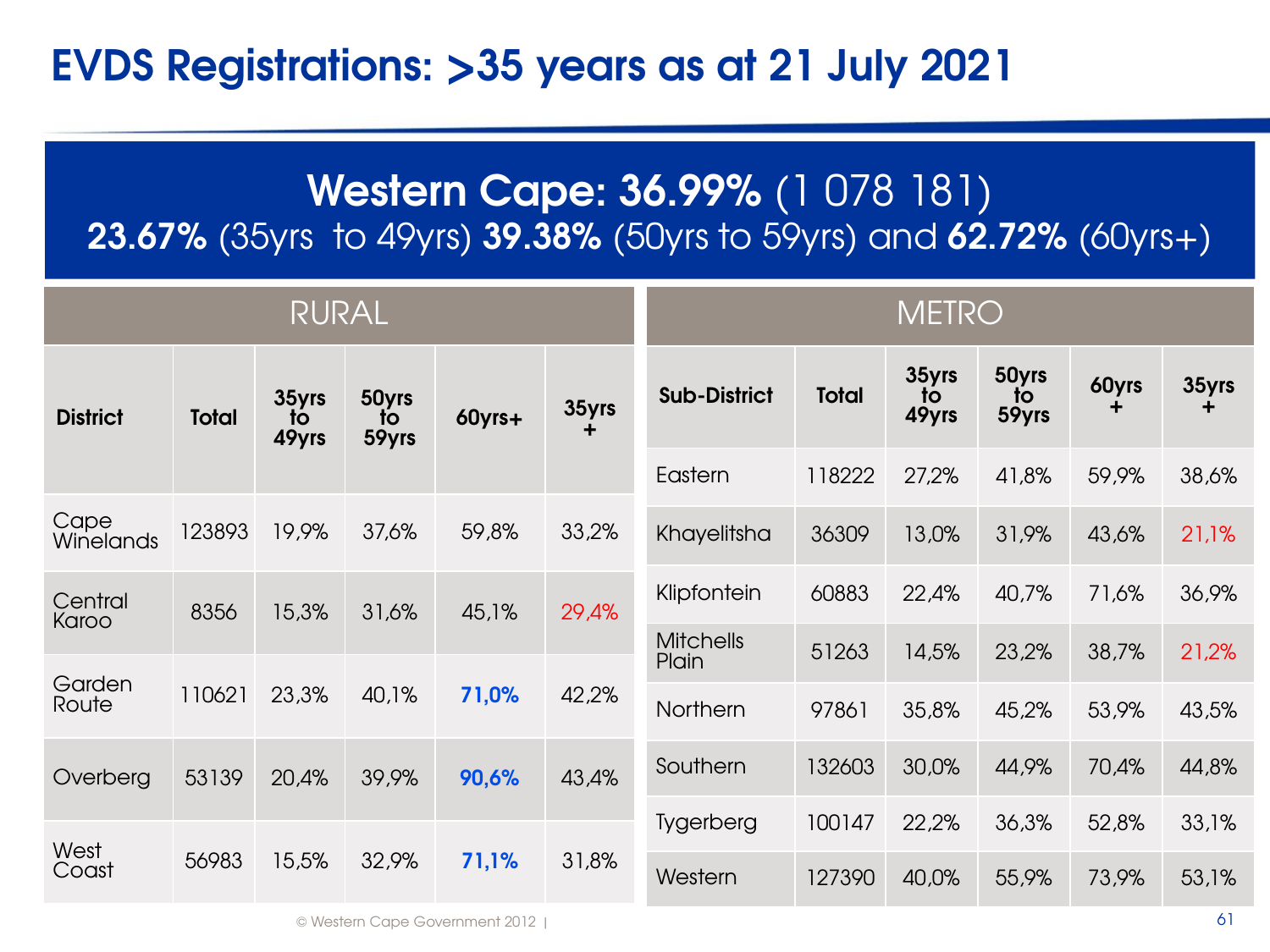

# EVDS Registrations: >35 years as at 21 July 2021
Western Cape: 36.99% (1 078 181)
23.67% (35yrs  to 49yrs) 39.38% (50yrs to 59yrs) and 62.72% (60yrs+)
| RURAL |  |  |  |  |  |
| --- | --- | --- | --- | --- | --- |
| District | Total | 35yrs to 49yrs | 50yrs to 59yrs | 60yrs+ | 35yrs+ |
| Cape Winelands | 123893 | 19,9% | 37,6% | 59,8% | 33,2% |
| Central Karoo | 8356 | 15,3% | 31,6% | 45,1% | 29,4% |
| Garden Route | 110621 | 23,3% | 40,1% | 71,0% | 42,2% |
| Overberg | 53139 | 20,4% | 39,9% | 90,6% | 43,4% |
| West Coast | 56983 | 15,5% | 32,9% | 71,1% | 31,8% |
| METRO |  |  |  |  |  |
| --- | --- | --- | --- | --- | --- |
| Sub-District | Total | 35yrs to 49yrs | 50yrs to 59yrs | 60yrs+ | 35yrs+ |
| Eastern | 118222 | 27,2% | 41,8% | 59,9% | 38,6% |
| Khayelitsha | 36309 | 13,0% | 31,9% | 43,6% | 21,1% |
| Klipfontein | 60883 | 22,4% | 40,7% | 71,6% | 36,9% |
| Mitchells Plain | 51263 | 14,5% | 23,2% | 38,7% | 21,2% |
| Northern | 97861 | 35,8% | 45,2% | 53,9% | 43,5% |
| Southern | 132603 | 30,0% | 44,9% | 70,4% | 44,8% |
| Tygerberg | 100147 | 22,2% | 36,3% | 52,8% | 33,1% |
| Western | 127390 | 40,0% | 55,9% | 73,9% | 53,1% |

61